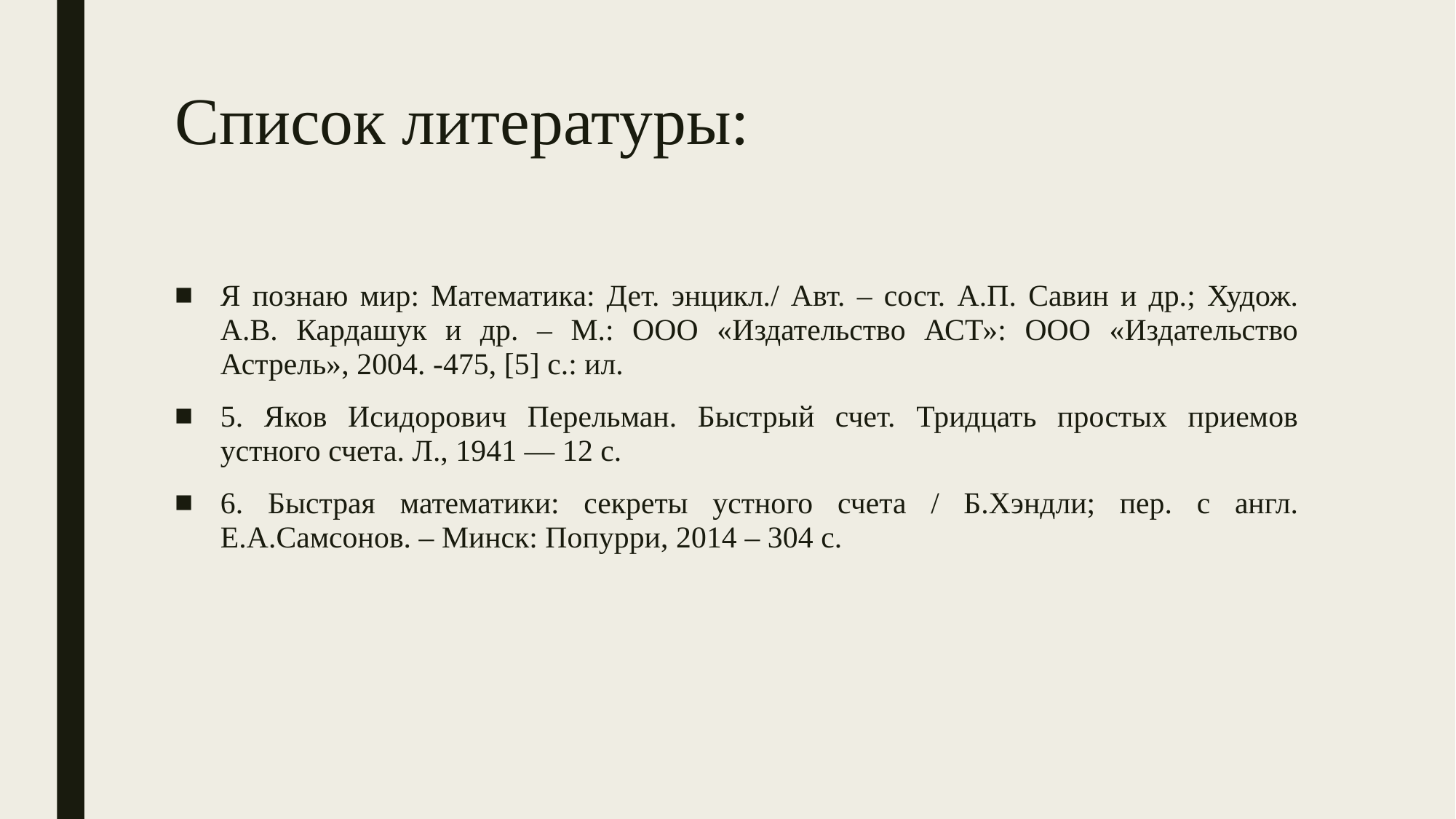

# Список литературы:
Я познаю мир: Математика: Дет. энцикл./ Авт. – сост. А.П. Савин и др.; Худож. А.В. Кардашук и др. – М.: ООО «Издательство АСТ»: ООО «Издательство Астрель», 2004. -475, [5] с.: ил.
5. Яков Исидорович Перельман. Быстрый счет. Тридцать простых приемов устного счета. Л., 1941 — 12 с.
6. Быстрая математики: секреты устного счета / Б.Хэндли; пер. с англ. Е.А.Самсонов. – Минск: Попурри, 2014 – 304 с.